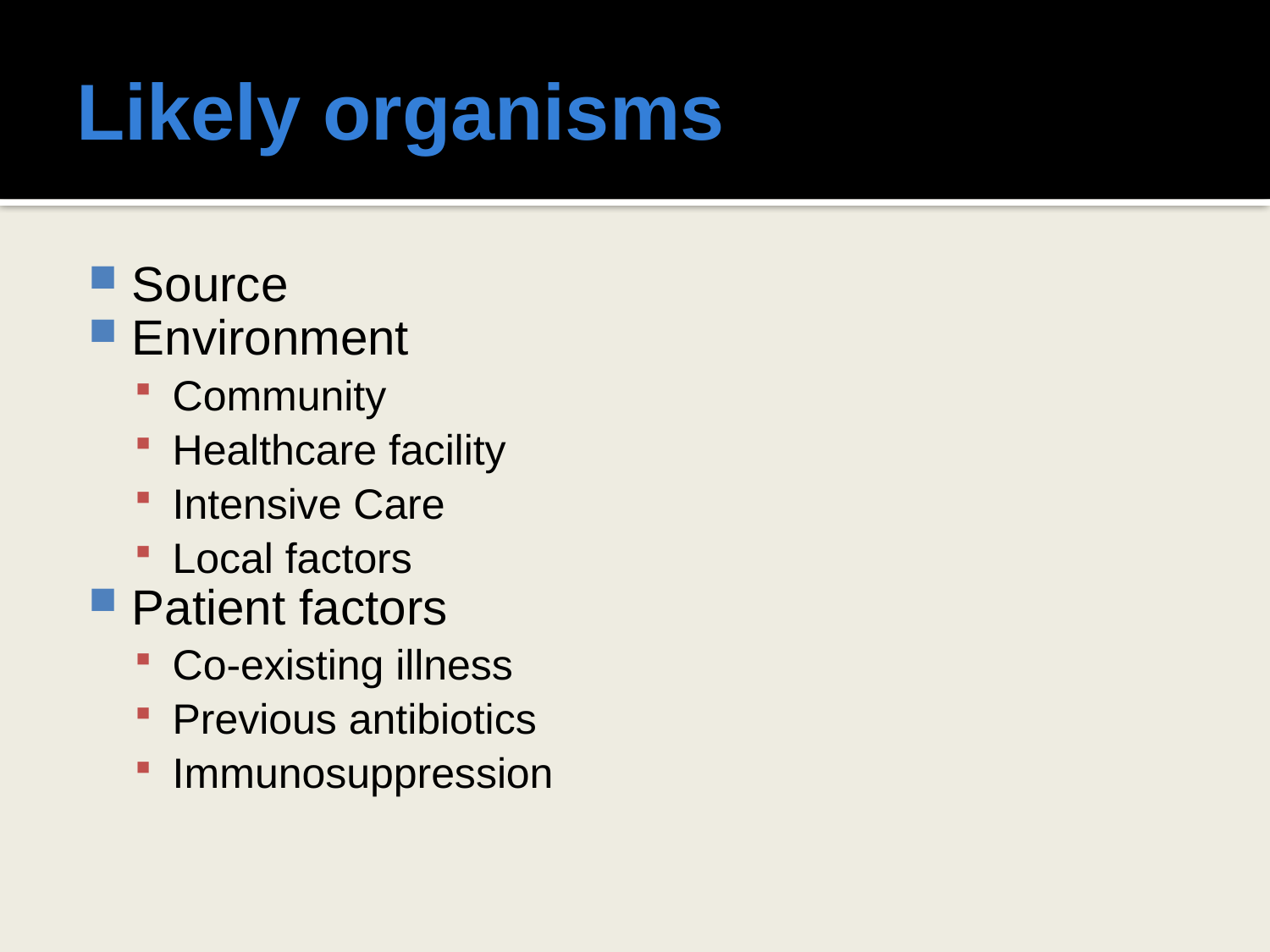

# Likely organisms
Source
Environment
Community
Healthcare facility
Intensive Care
Local factors
Patient factors
Co-existing illness
Previous antibiotics
Immunosuppression